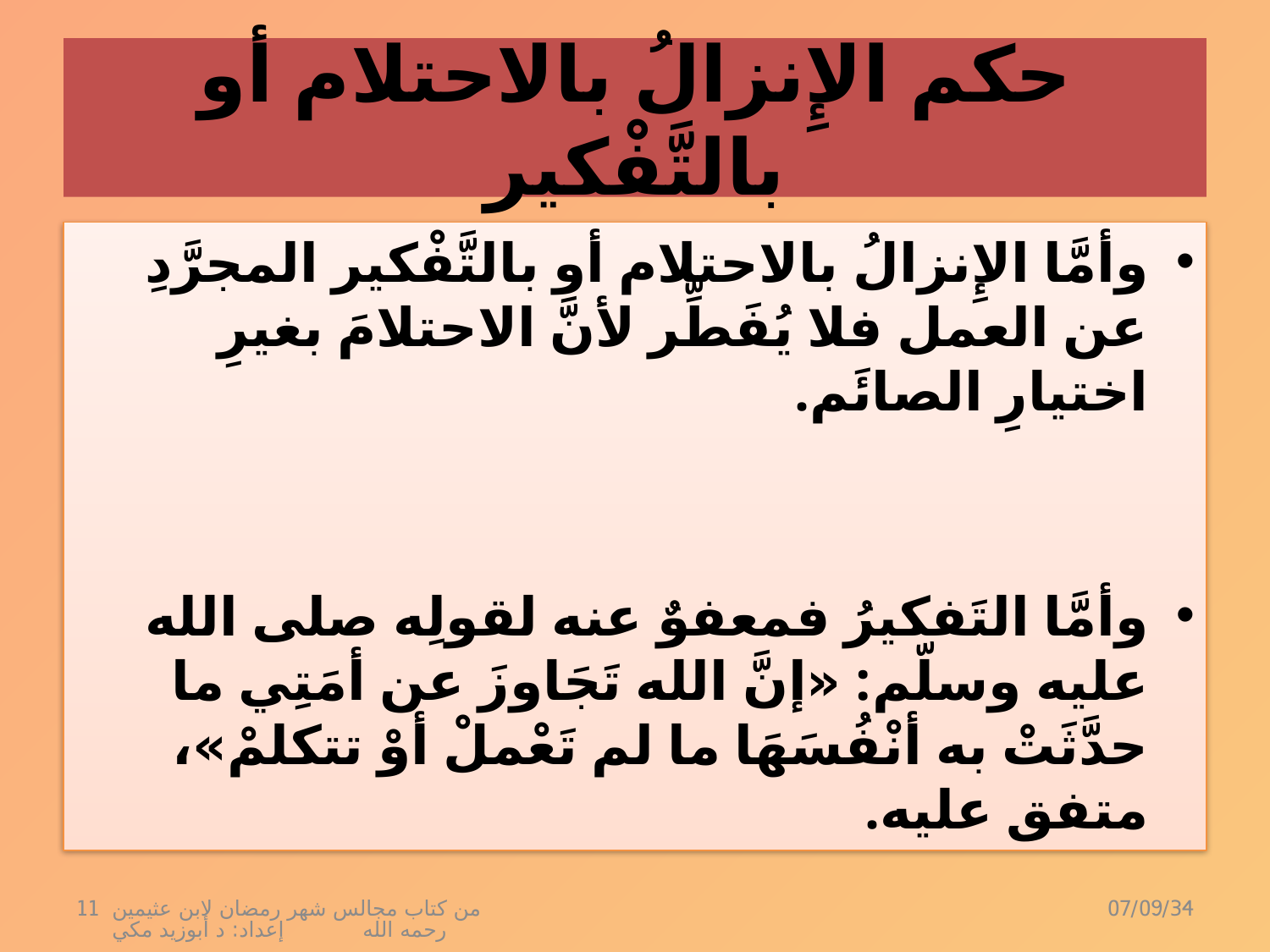

# حكم الإِنزالُ بالاحتلام أو بالتَّفْكير
وأمَّا الإِنزالُ بالاحتلام أو بالتَّفْكير المجرَّدِ عن العمل فلا يُفَطِّر لأنَّ الاحتلامَ بغيرِ اختيارِ الصائَم.

وأمَّا التَفكيرُ فمعفوٌ عنه لقولِه صلى الله عليه وسلّم: «إنَّ الله تَجَاوزَ عن أمَتِي ما حدَّثَتْ به أنْفُسَهَا ما لم تَعْملْ أوْ تتكلمْ»، متفق عليه.

11
من كتاب مجالس شهر رمضان لابن عثيمين رحمه الله            إعداد: د أبوزيد مكي
07/09/34